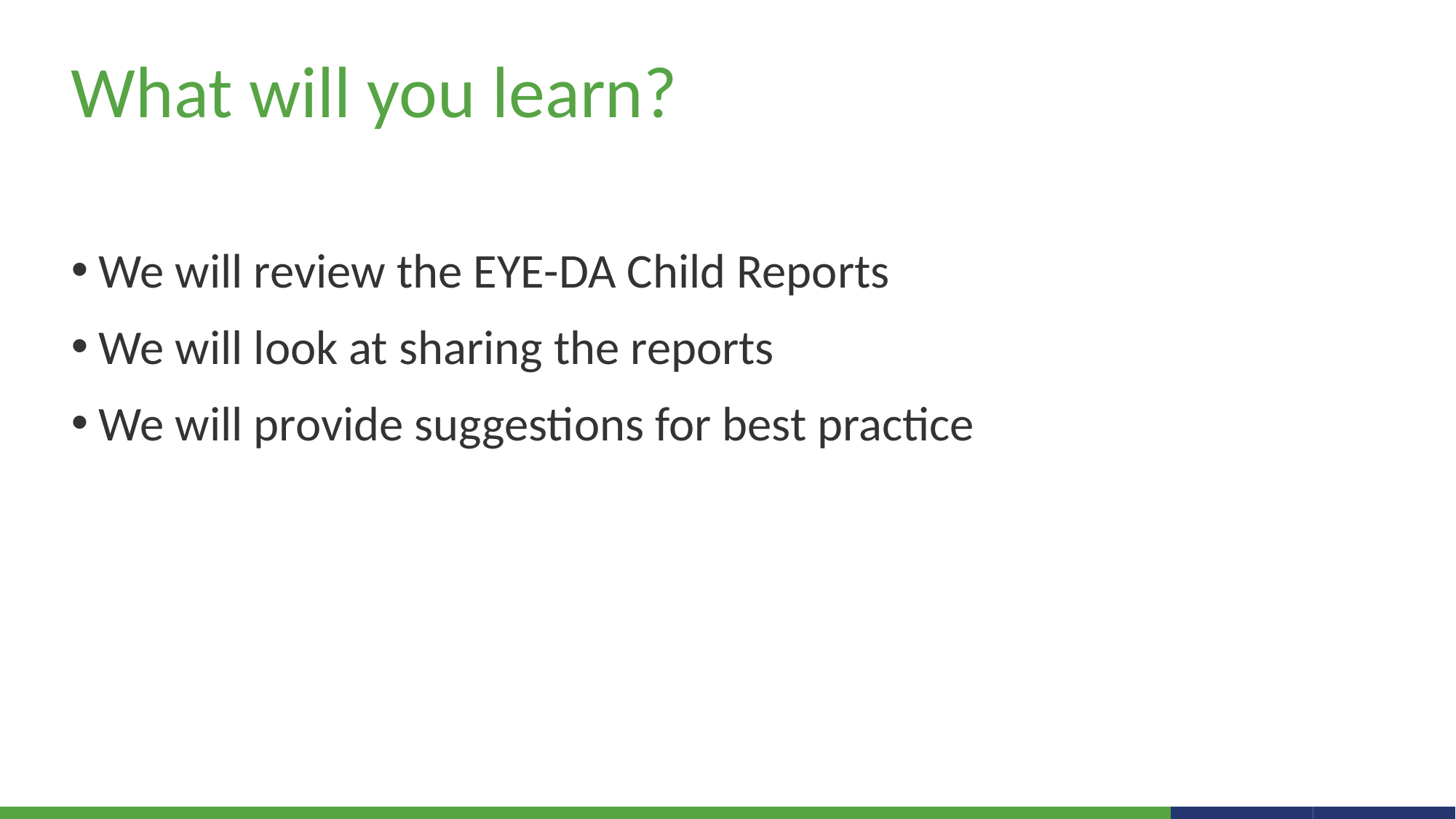

What will you learn?
We will review the EYE-DA Child Reports
We will look at sharing the reports
We will provide suggestions for best practice